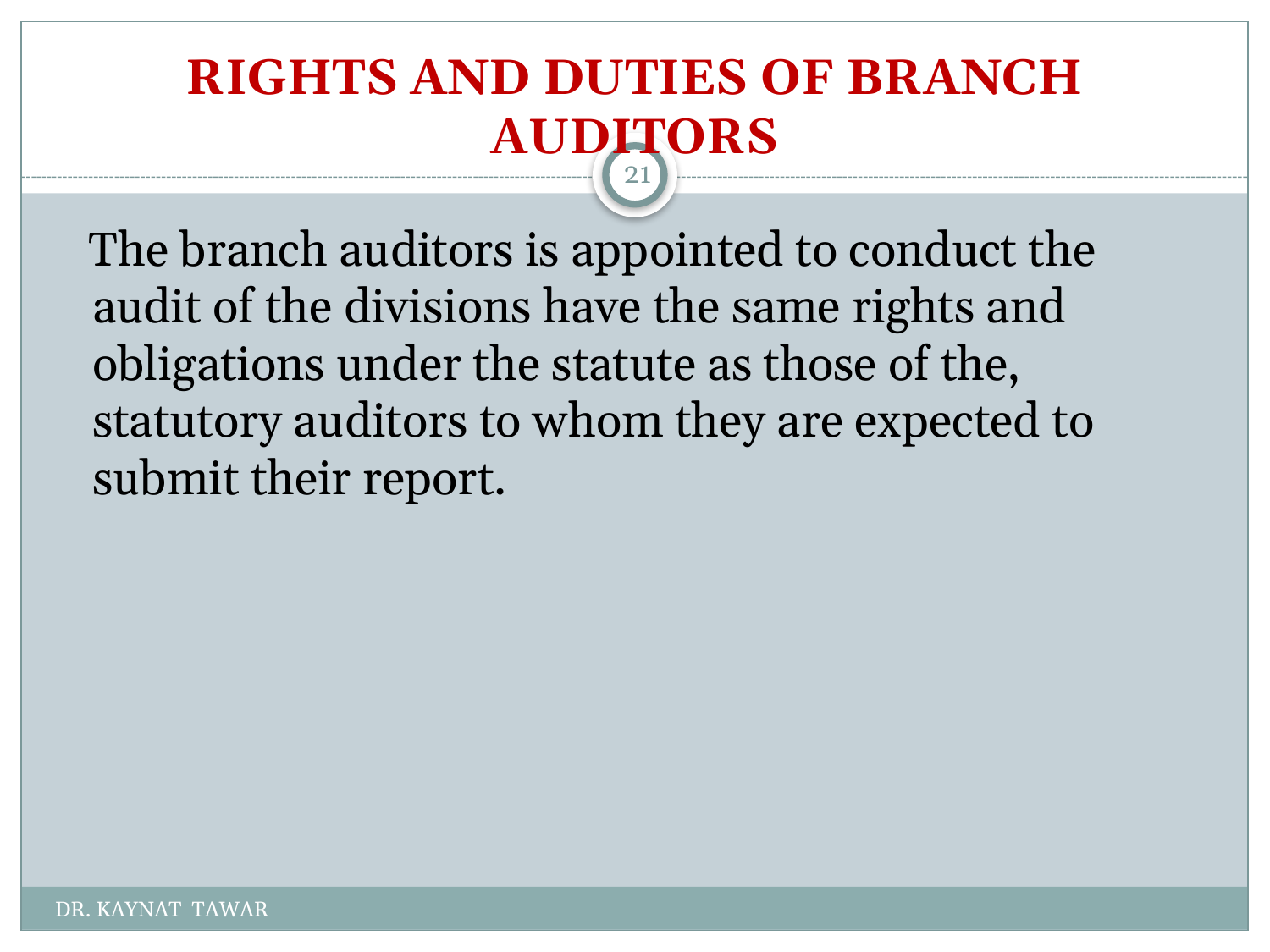

# RIGHTS AND DUTIES OF BRANCH AUDITORS
21
   The branch auditors is appointed to conduct the audit of the divisions have the same rights and obligations under the statute as those of the, statutory auditors to whom they are expected to submit their report.
DR. KAYNAT  TAWAR